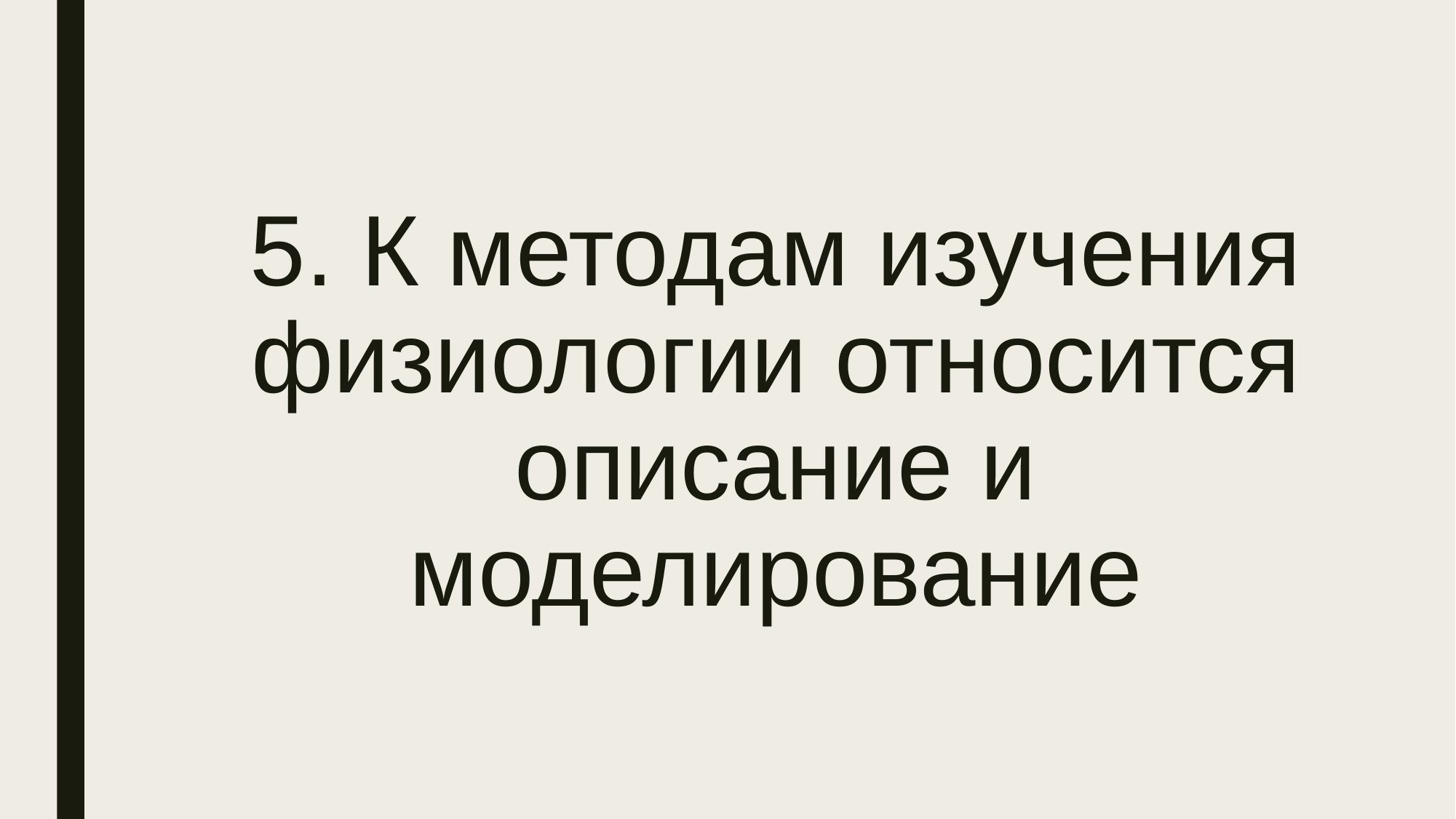

# 5. К методам изучения физиологии относится описание и моделирование